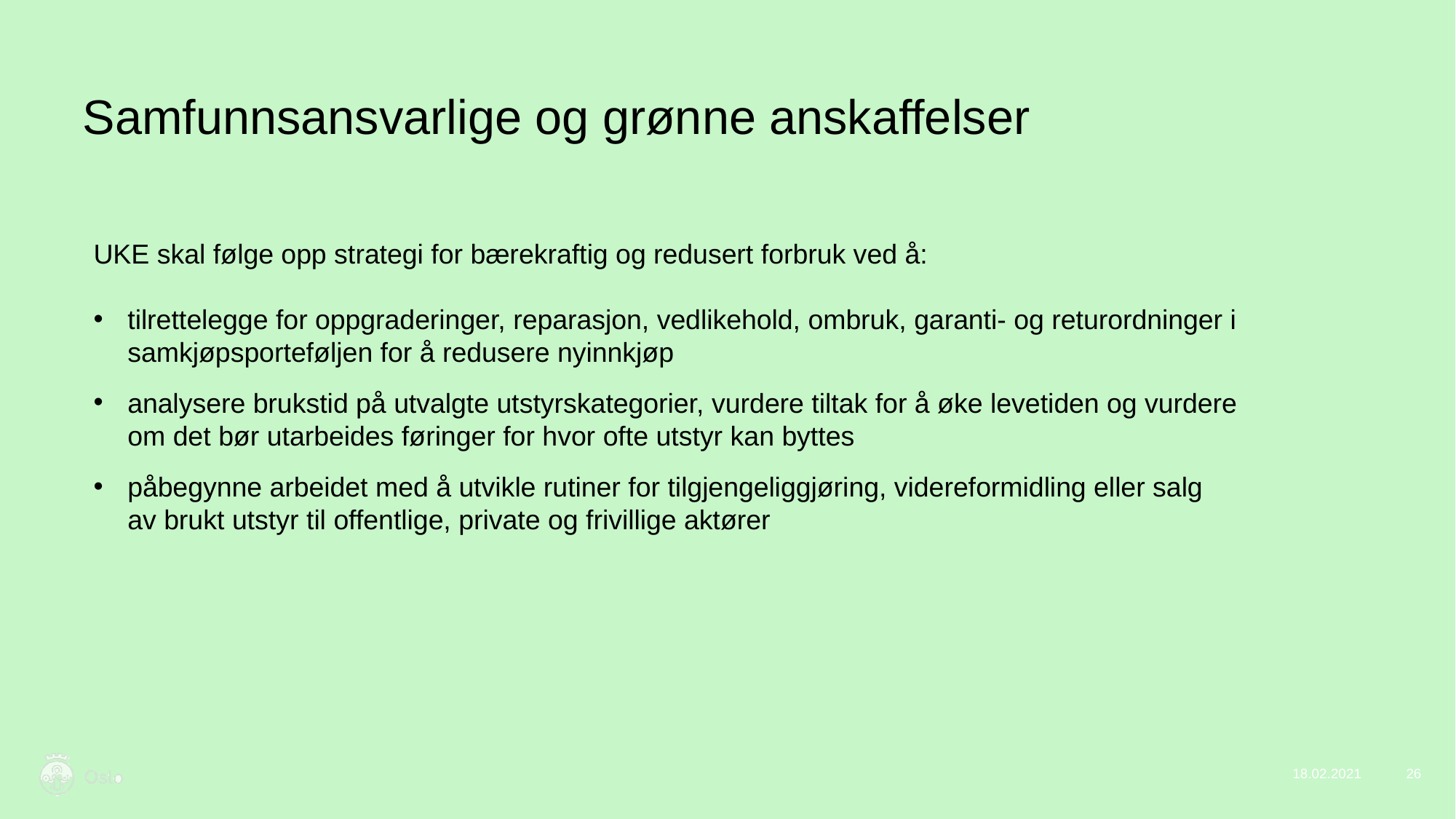

# Samfunnsansvarlige og grønne anskaffelser

UKE skal følge opp strategi for bærekraftig og redusert forbruk ved å:

tilrettelegge for oppgraderinger, reparasjon, vedlikehold, ombruk, garanti- og returordninger i samkjøpsporteføljen for å redusere nyinnkjøp
analysere brukstid på utvalgte utstyrskategorier, vurdere tiltak for å øke levetiden og vurdere om det bør utarbeides føringer for hvor ofte utstyr kan byttes
påbegynne arbeidet med å utvikle rutiner for tilgjengeliggjøring, videreformidling eller salg av brukt utstyr til offentlige, private og frivillige aktører

18.02.2021
26